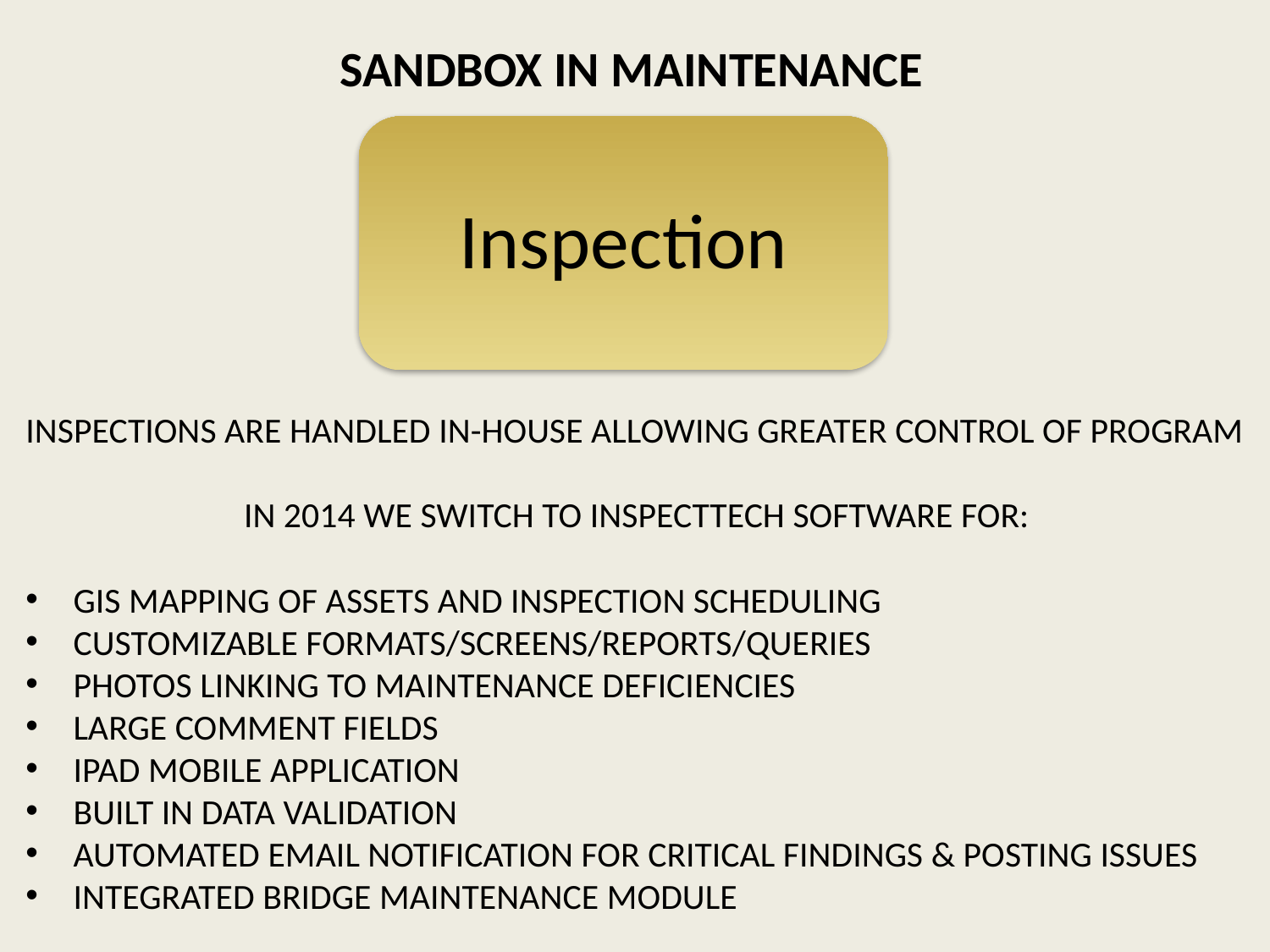

SANDBOX IN MAINTENANCE

Inspection
INSPECTIONS ARE HANDLED IN-HOUSE ALLOWING GREATER CONTROL OF PROGRAM

IN 2014 WE SWITCH TO INSPECTTECH SOFTWARE FOR:

GIS MAPPING OF ASSETS AND INSPECTION SCHEDULING
CUSTOMIZABLE FORMATS/SCREENS/REPORTS/QUERIES
PHOTOS LINKING TO MAINTENANCE DEFICIENCIES
LARGE COMMENT FIELDS
IPAD MOBILE APPLICATION
BUILT IN DATA VALIDATION
AUTOMATED EMAIL NOTIFICATION FOR CRITICAL FINDINGS & POSTING ISSUES
INTEGRATED BRIDGE MAINTENANCE MODULE